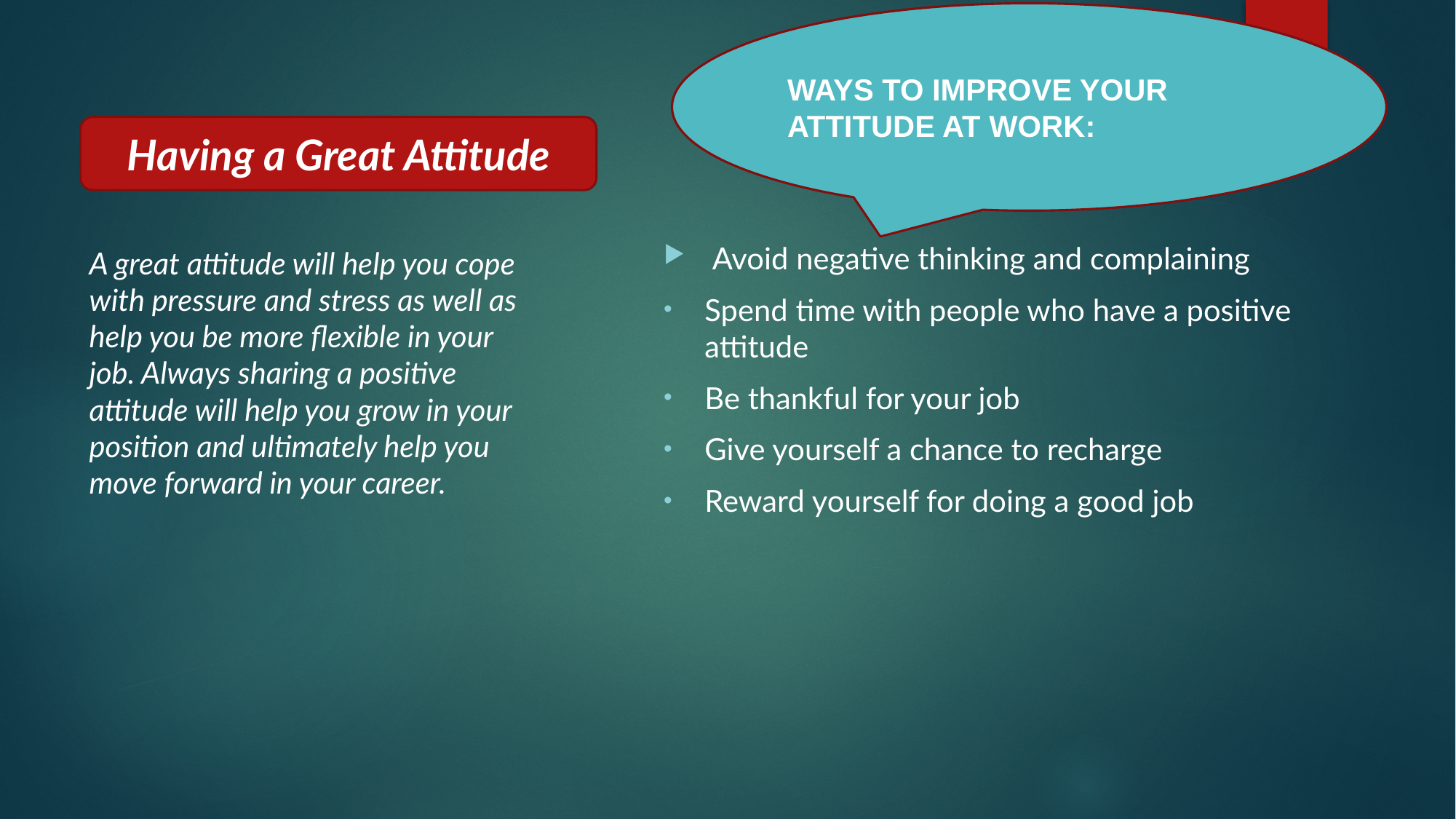

WAYS TO IMPROVE YOUR ATTITUDE AT WORK:
#
 Avoid negative thinking and complaining
Spend time with people who have a positive attitude
Be thankful for your job
Give yourself a chance to recharge
Reward yourself for doing a good job

Having a Great Attitude
A great attitude will help you cope with pressure and stress as well as help you be more flexible in your job. Always sharing a positive attitude will help you grow in your position and ultimately help you move forward in your career.